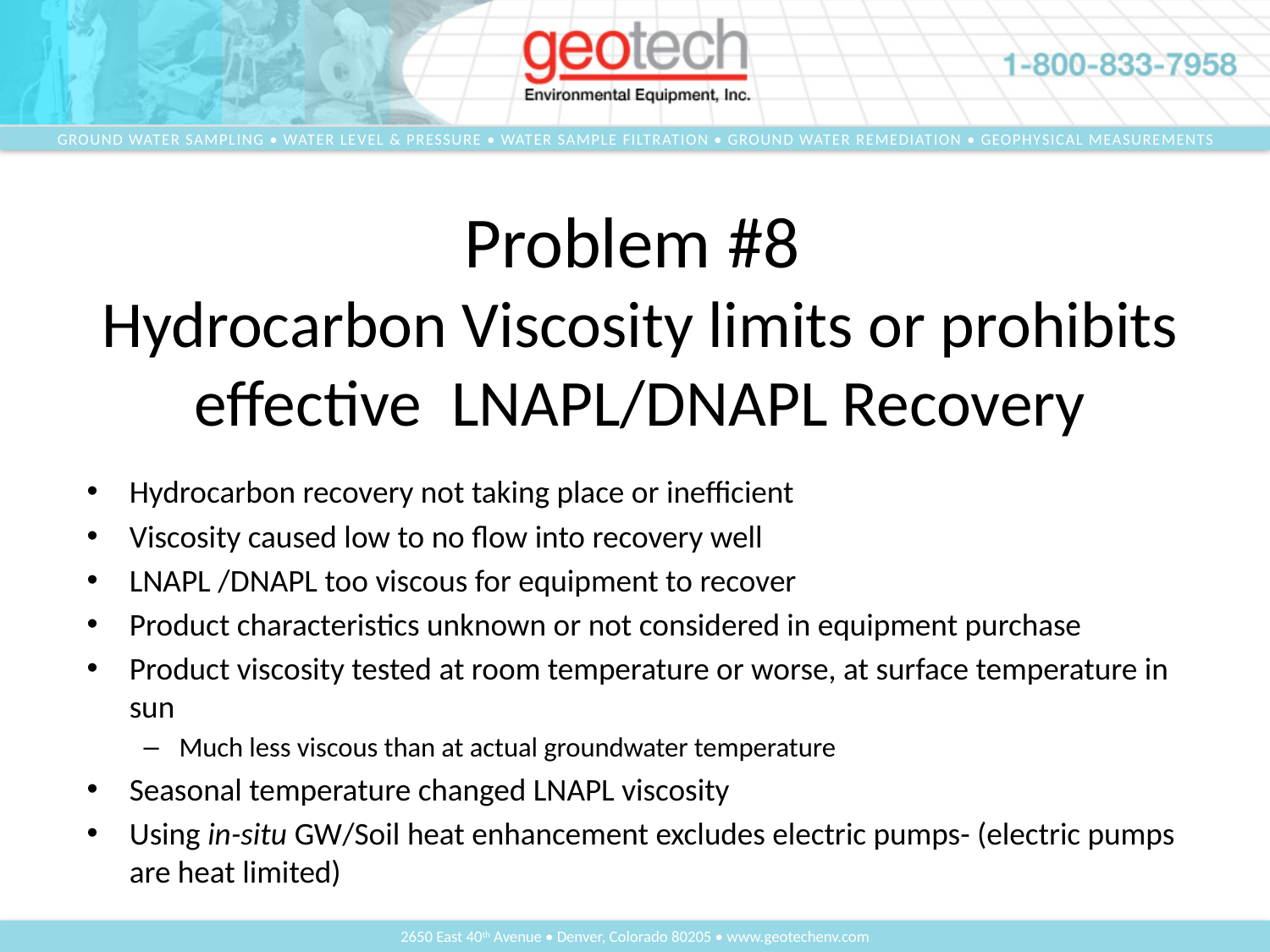

# Problem #8 Hydrocarbon Viscosity limits or prohibits effective  LNAPL/DNAPL Recovery
Hydrocarbon recovery not taking place or inefficient
Viscosity caused low to no flow into recovery well
LNAPL /DNAPL too viscous for equipment to recover
Product characteristics unknown or not considered in equipment purchase
Product viscosity tested at room temperature or worse, at surface temperature in sun
Much less viscous than at actual groundwater temperature
Seasonal temperature changed LNAPL viscosity
Using in-situ GW/Soil heat enhancement excludes electric pumps- (electric pumps are heat limited)